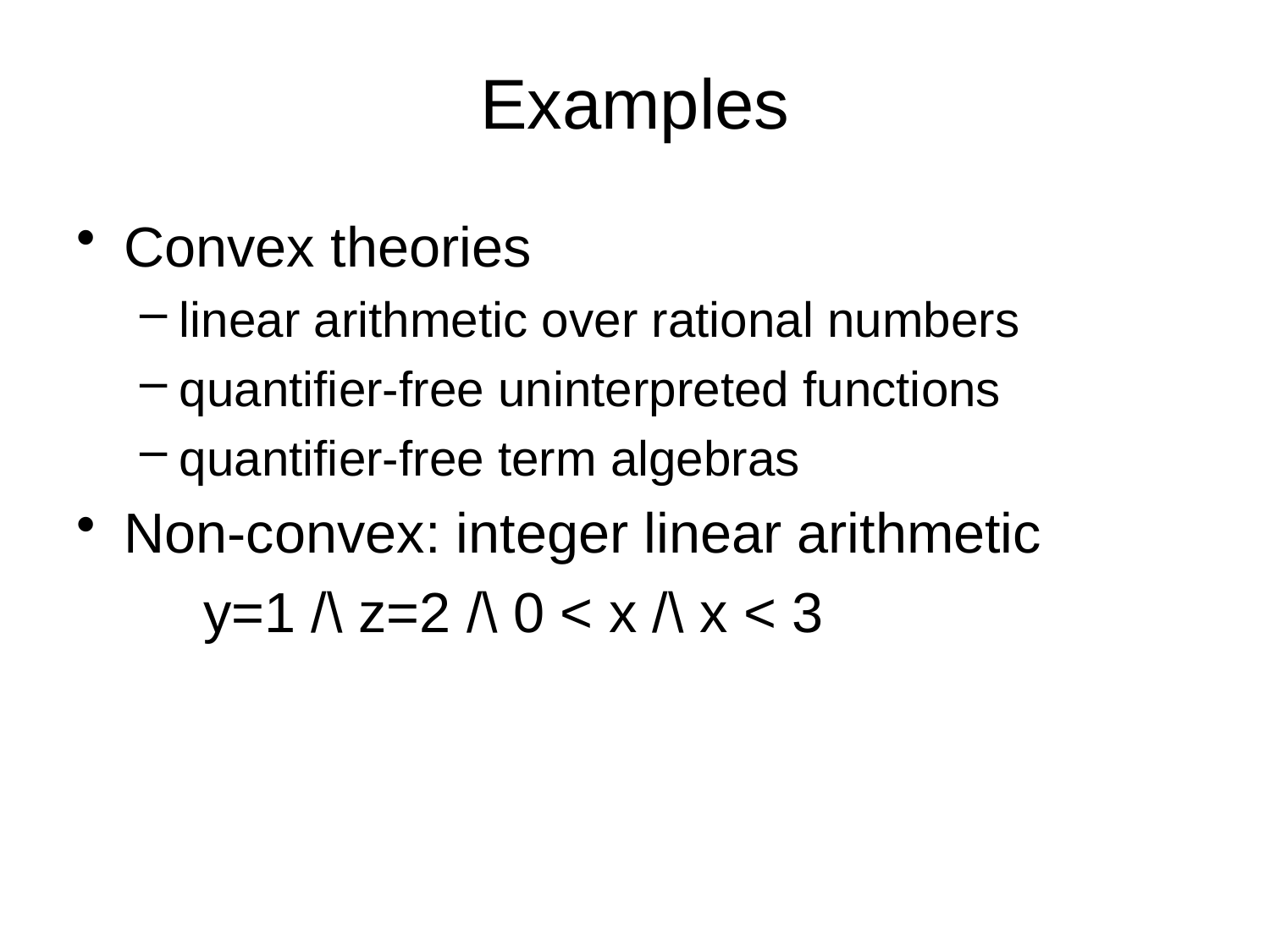

# Examples
Convex theories
linear arithmetic over rational numbers
quantifier-free uninterpreted functions
quantifier-free term algebras
Non-convex: integer linear arithmetic
	y=1 /\ z=2 /\ 0 < x /\ x < 3